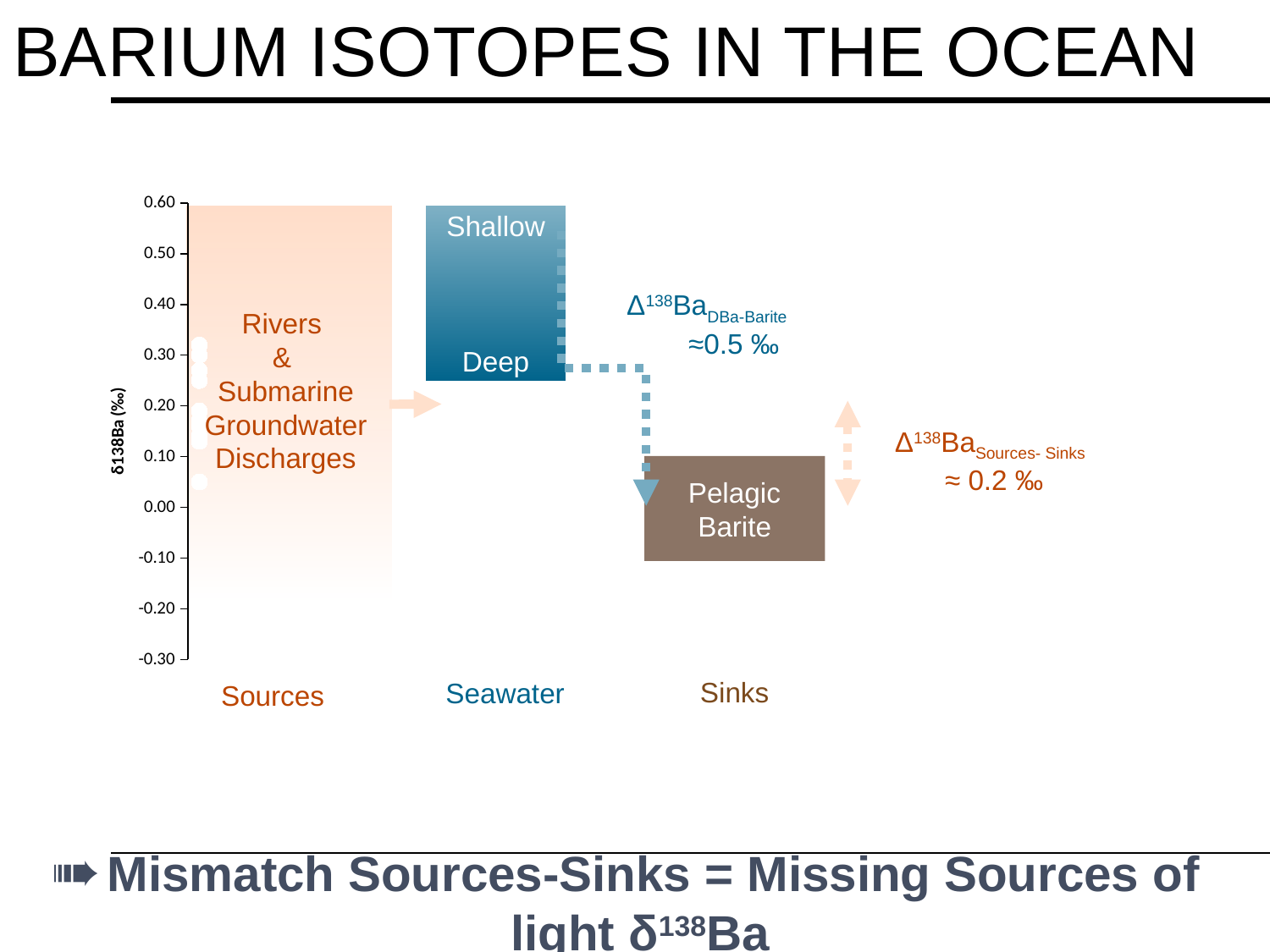

# Barium ISOTOPEs in the Ocean

### Chart

| Category | Seawater |
|---|---|
Shallow

Deep
Δ138BaDBa-Barite
≈0.5 ‰

Rivers
&
Submarine Groundwater Discharges
Δ138BaSources- Sinks
 ≈ 0.2 ‰

Pelagic Barite
Sinks
Seawater
Sources
Mismatch Sources-Sinks = Missing Sources of light δ138Ba